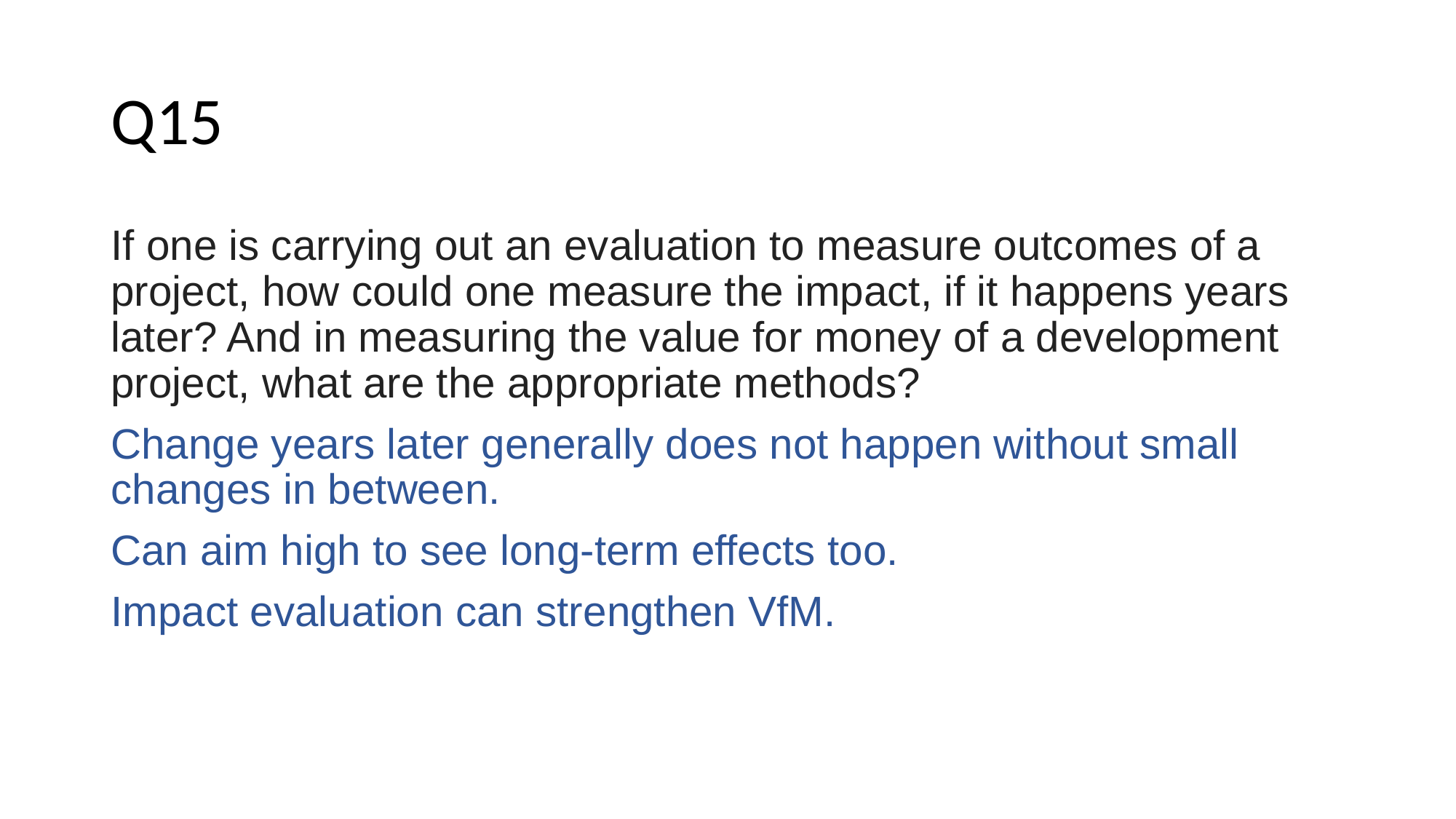

# Q15
If one is carrying out an evaluation to measure outcomes of a project, how could one measure the impact, if it happens years later? And in measuring the value for money of a development project, what are the appropriate methods?
Change years later generally does not happen without small changes in between.
Can aim high to see long-term effects too.
Impact evaluation can strengthen VfM.